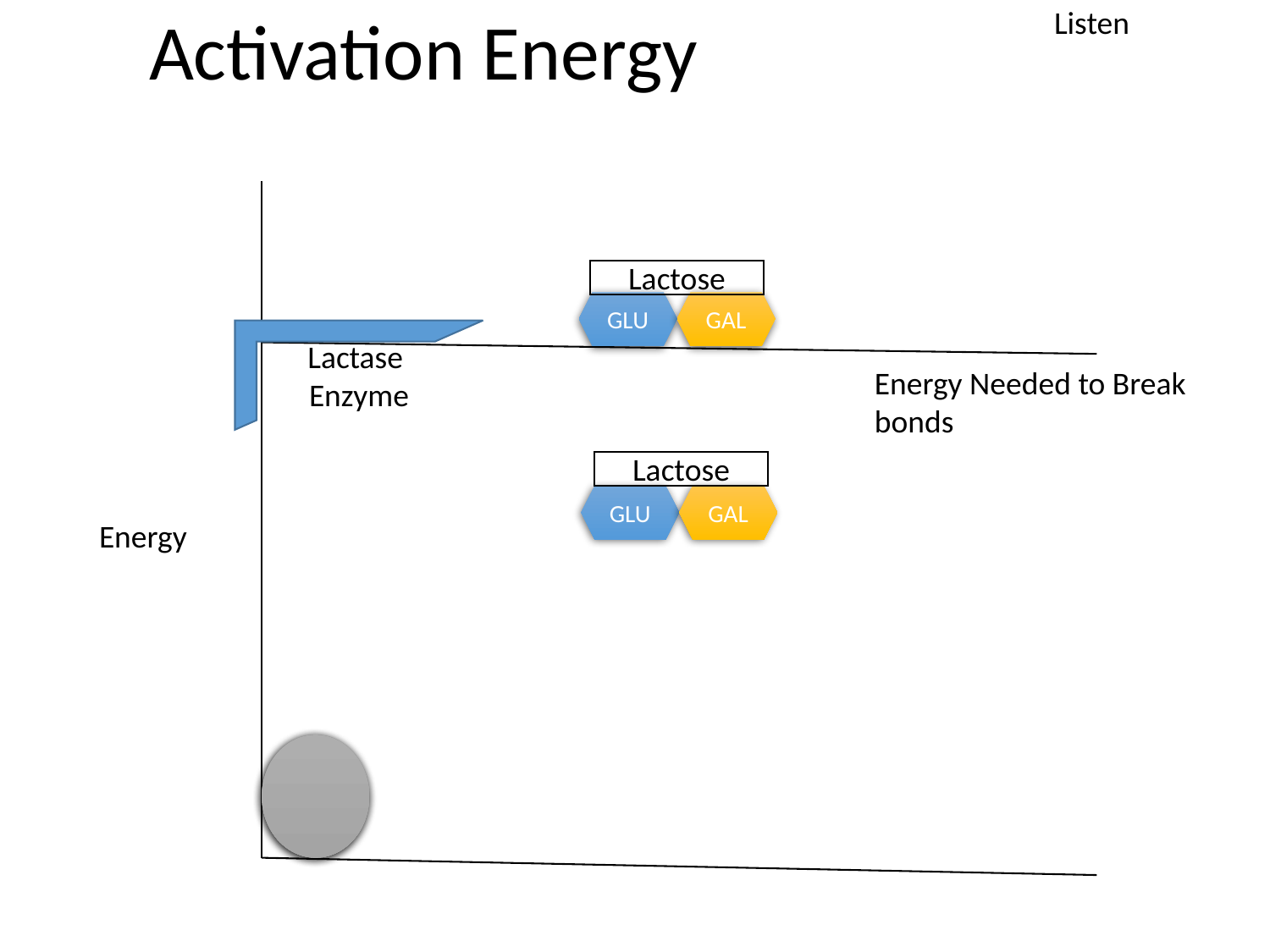

# Activation Energy
Listen
Lactose
GLU
GAL
Lactase
Enzyme
Energy Needed to Break bonds
Lactose
GAL
GLU
Energy